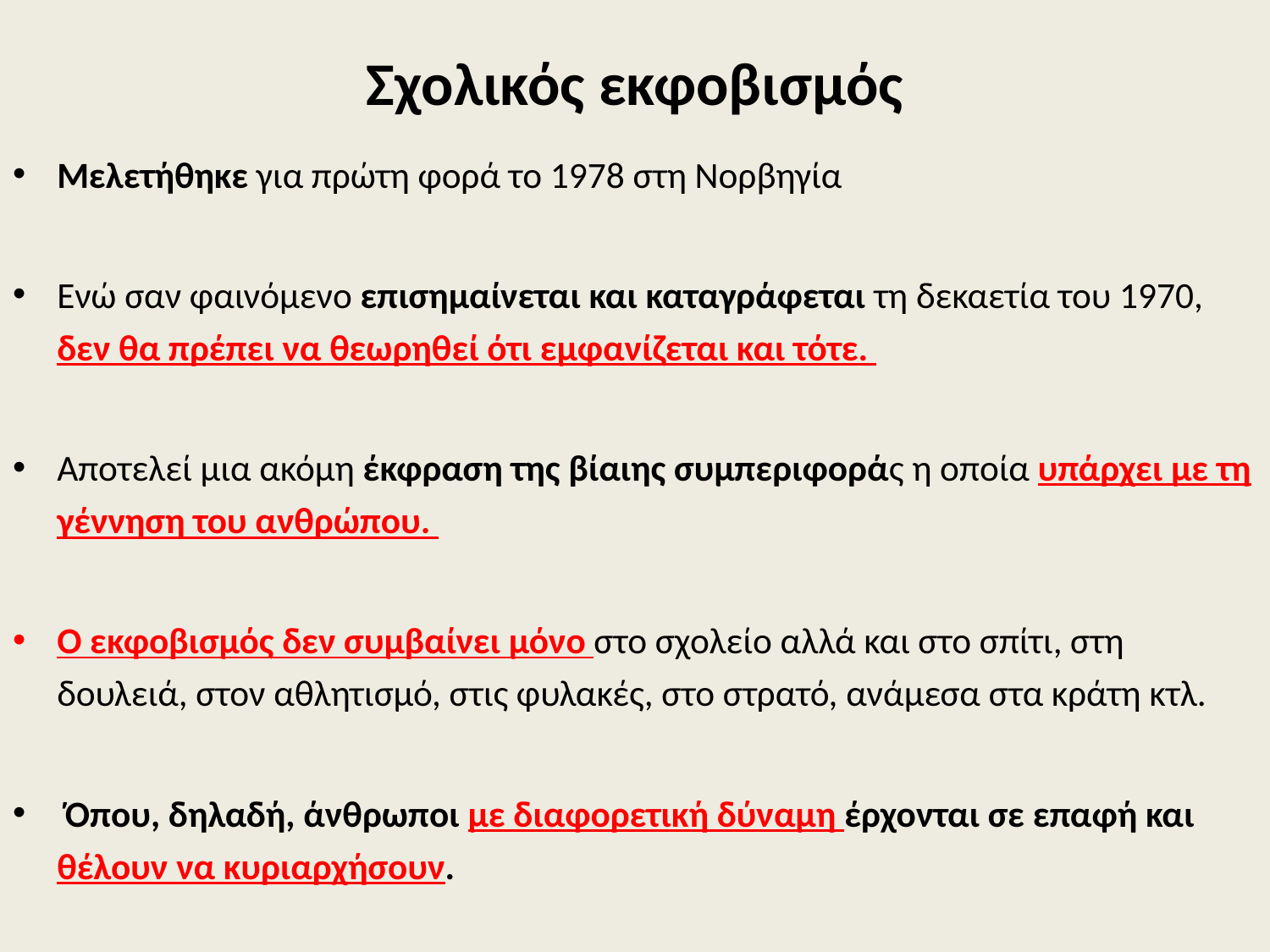

# Σχολικός εκφοβισμός
Μελετήθηκε για πρώτη φορά το 1978 στη Νορβηγία

Ενώ σαν φαινόμενο επισημαίνεται και καταγράφεται τη δεκαετία του 1970, δεν θα πρέπει να θεωρηθεί ότι εμφανίζεται και τότε.

Αποτελεί μια ακόμη έκφραση της βίαιης συμπεριφοράς η οποία υπάρχει με τη γέννηση του ανθρώπου.

Ο εκφοβισμός δεν συμβαίνει μόνο στο σχολείο αλλά και στο σπίτι, στη δουλειά, στον αθλητισμό, στις φυλακές, στο στρατό, ανάμεσα στα κράτη κτλ.

 Όπου, δηλαδή, άνθρωποι με διαφορετική δύναμη έρχονται σε επαφή και θέλουν να κυριαρχήσουν.